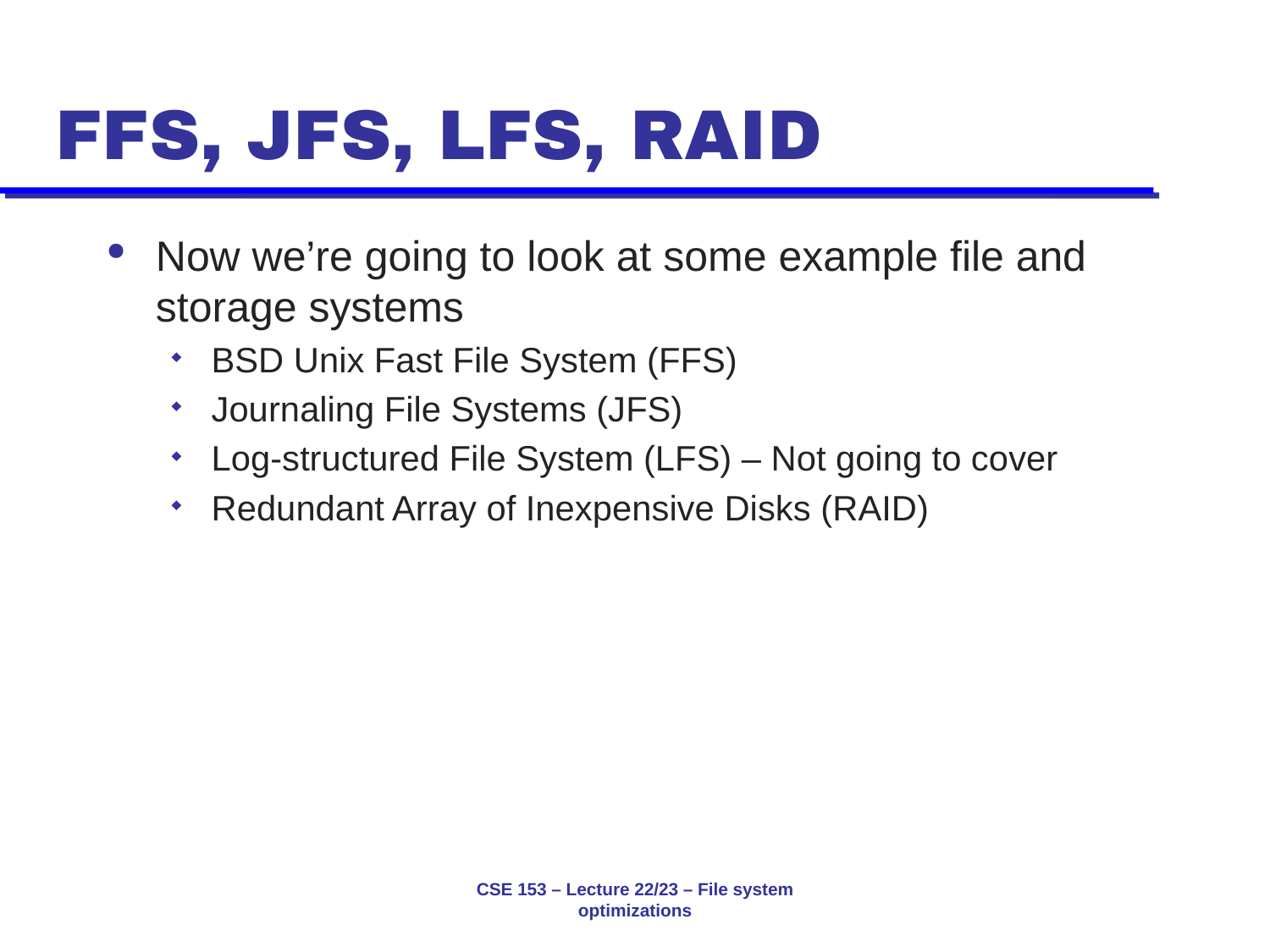

# FFS, JFS, LFS, RAID
Now we’re going to look at some example file and storage systems
BSD Unix Fast File System (FFS)
Journaling File Systems (JFS)
Log-structured File System (LFS) – Not going to cover
Redundant Array of Inexpensive Disks (RAID)
CSE 153 – Lecture 22/23 – File system optimizations